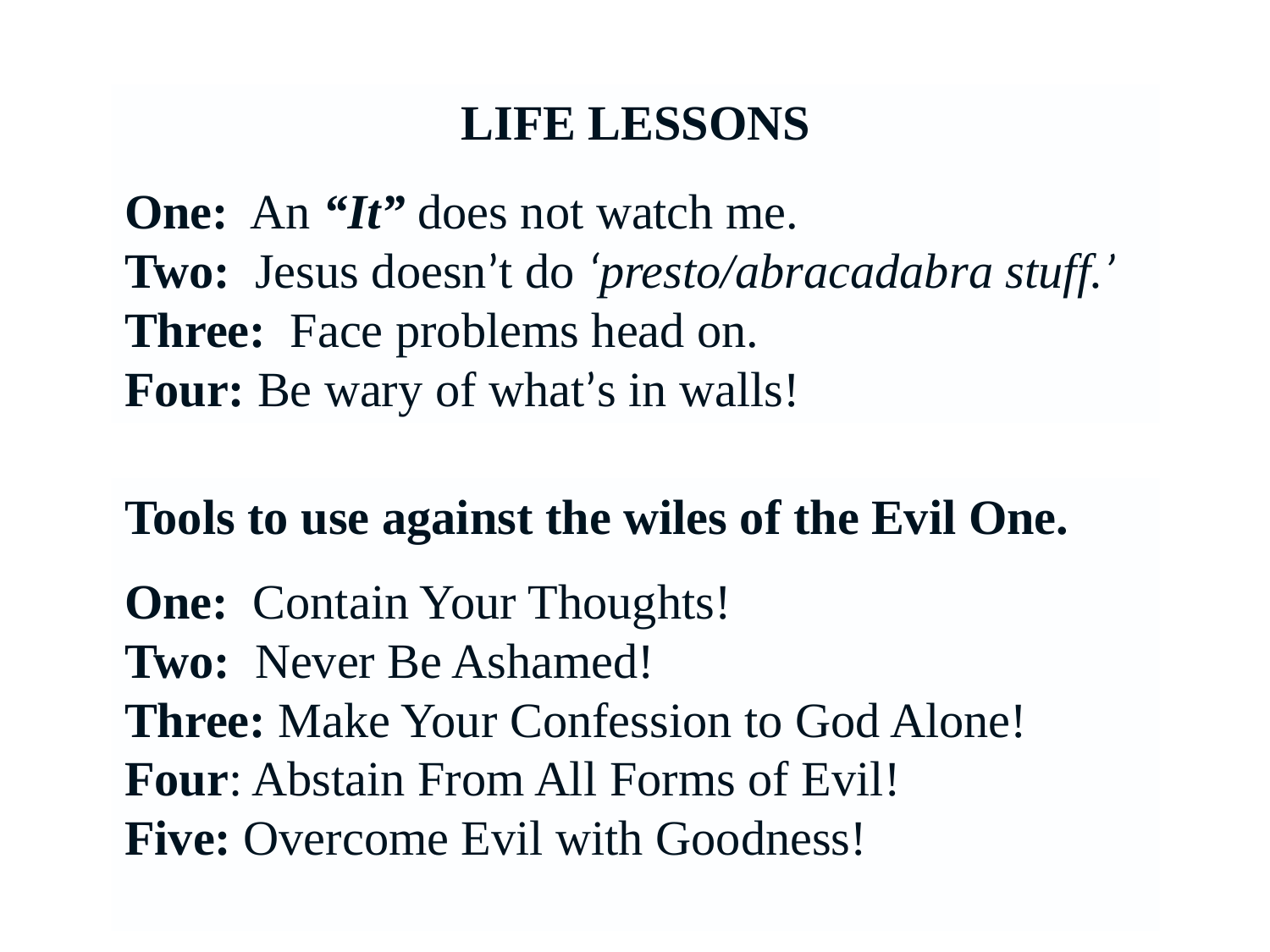

LIFE LESSONS

One:  An “It” does not watch me.
Two:  Jesus doesn’t do ‘presto/abracadabra stuff.’
Three:  Face problems head on.
Four: Be wary of what’s in walls!
Tools to use against the wiles of the Evil One.

One:  Contain Your Thoughts!
Two:  Never Be Ashamed!
Three: Make Your Confession to God Alone!
Four: Abstain From All Forms of Evil!
Five: Overcome Evil with Goodness!